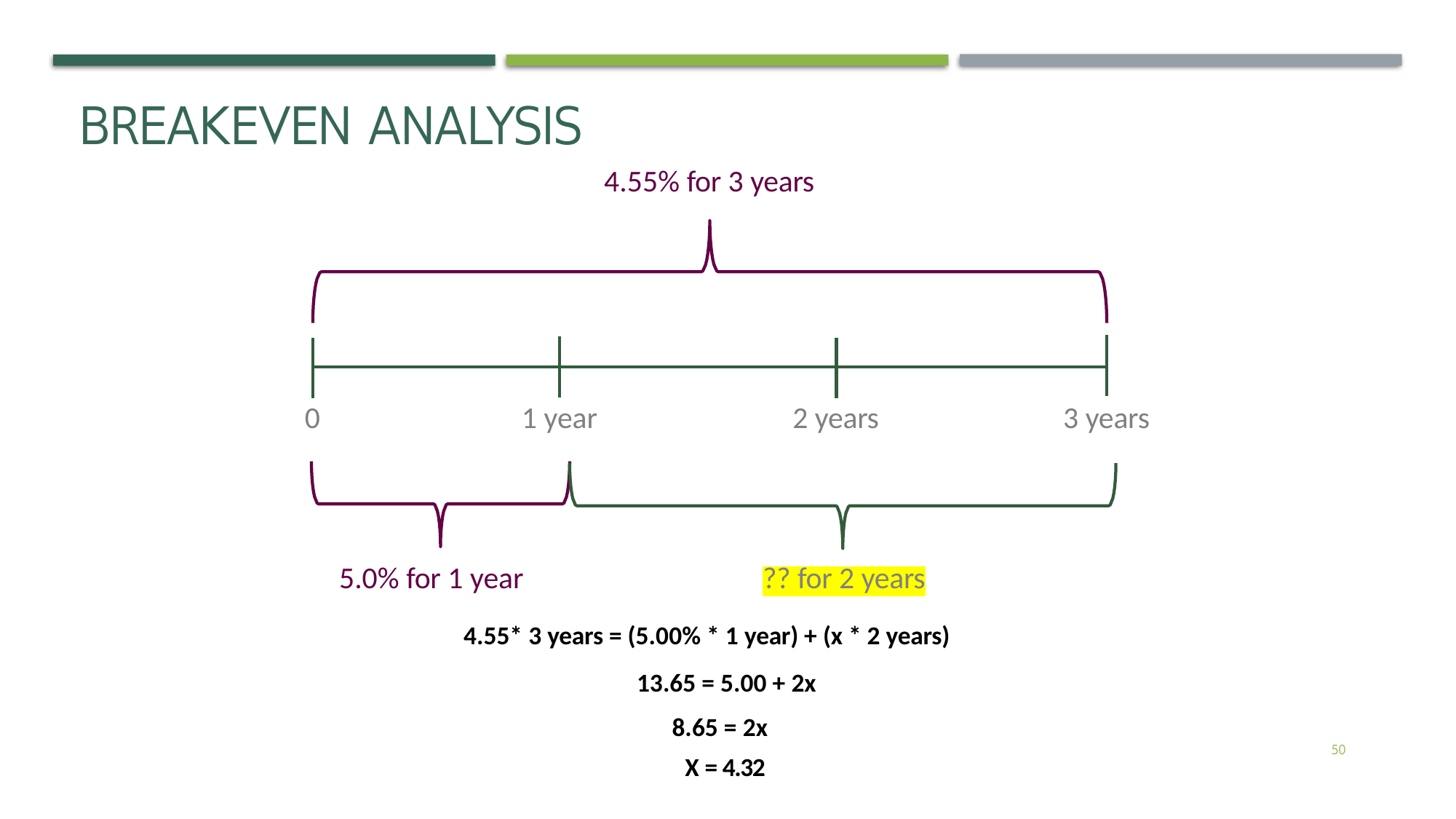

Breakeven analysis
4.55% for 3 years

0
1 year
2 years
3 years

5.0% for 1 year	?? for 2 years
4.55* 3 years = (5.00% * 1 year) + (x * 2 years)
13.65 = 5.00 + 2x
8.65 = 2x
50
X = 4.32